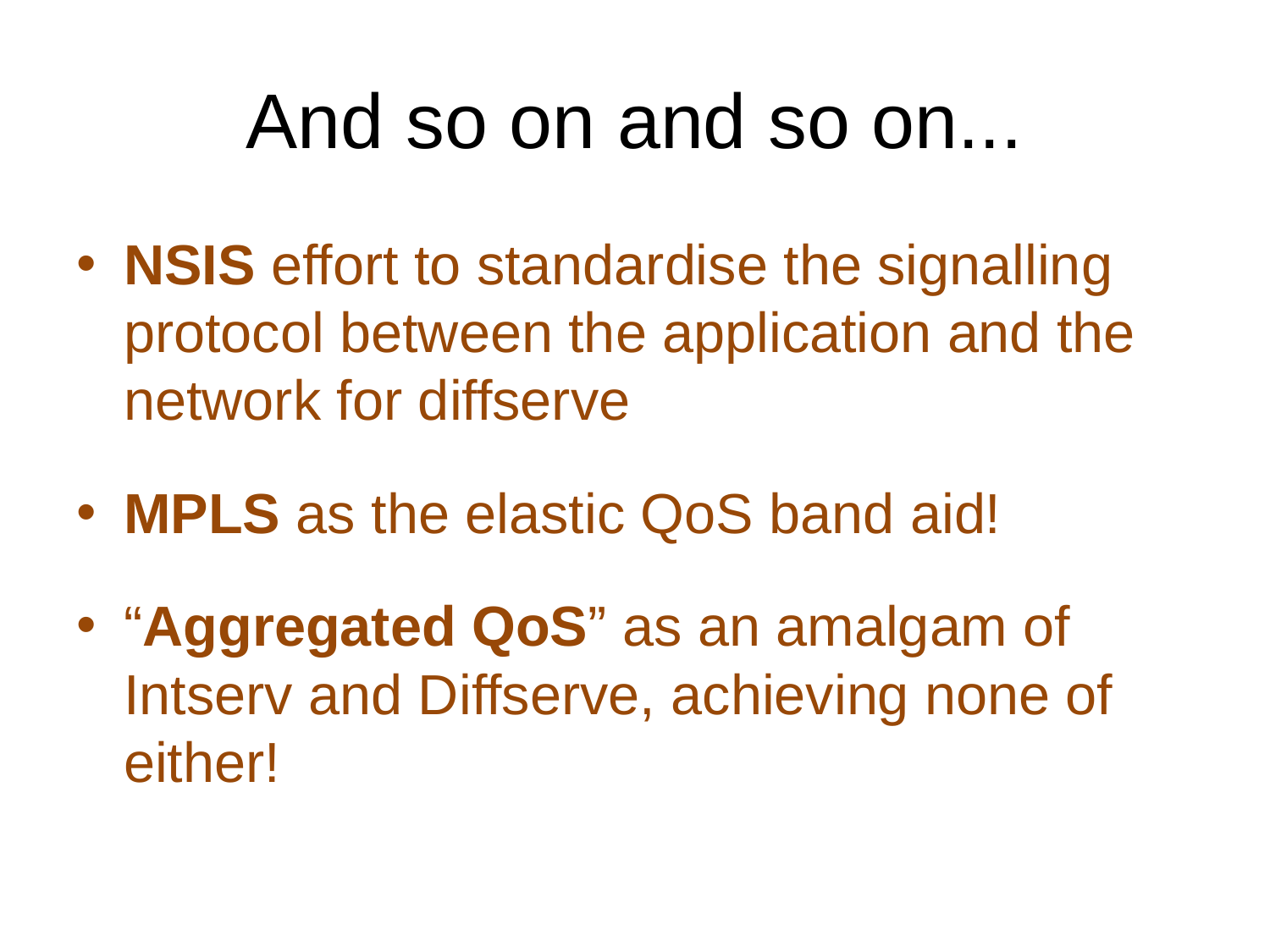

# And so on and so on...
NSIS effort to standardise the signalling protocol between the application and the network for diffserve
MPLS as the elastic QoS band aid!
“Aggregated QoS” as an amalgam of Intserv and Diffserve, achieving none of either!